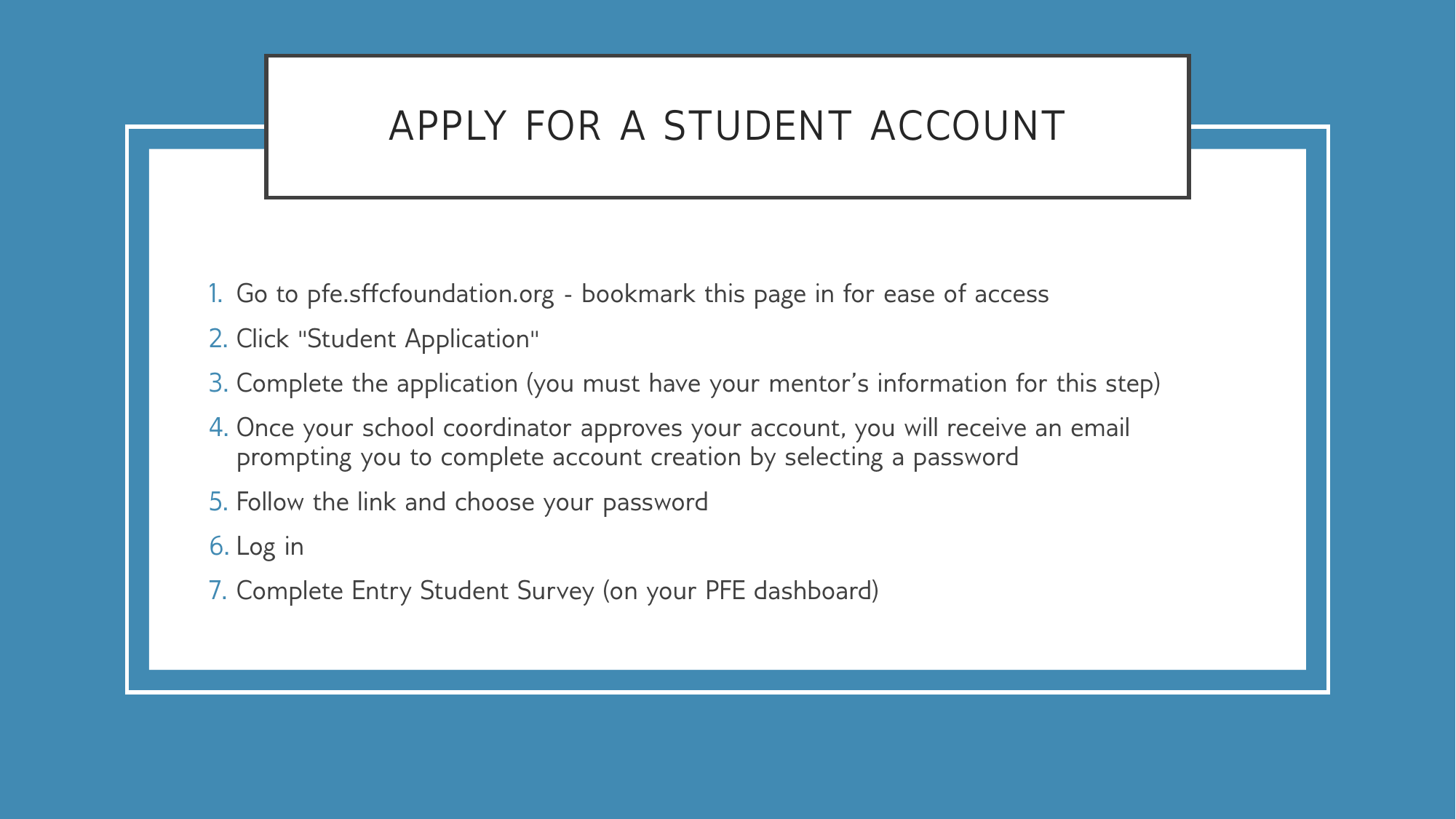

# Apply for a Student Account

Go to pfe.sffcfoundation.org - bookmark this page in for ease of access
Click "Student Application"
Complete the application (you must have your mentor’s information for this step)
Once your school coordinator approves your account, you will receive an email prompting you to complete account creation by selecting a password
Follow the link and choose your password
Log in
Complete Entry Student Survey (on your PFE dashboard)